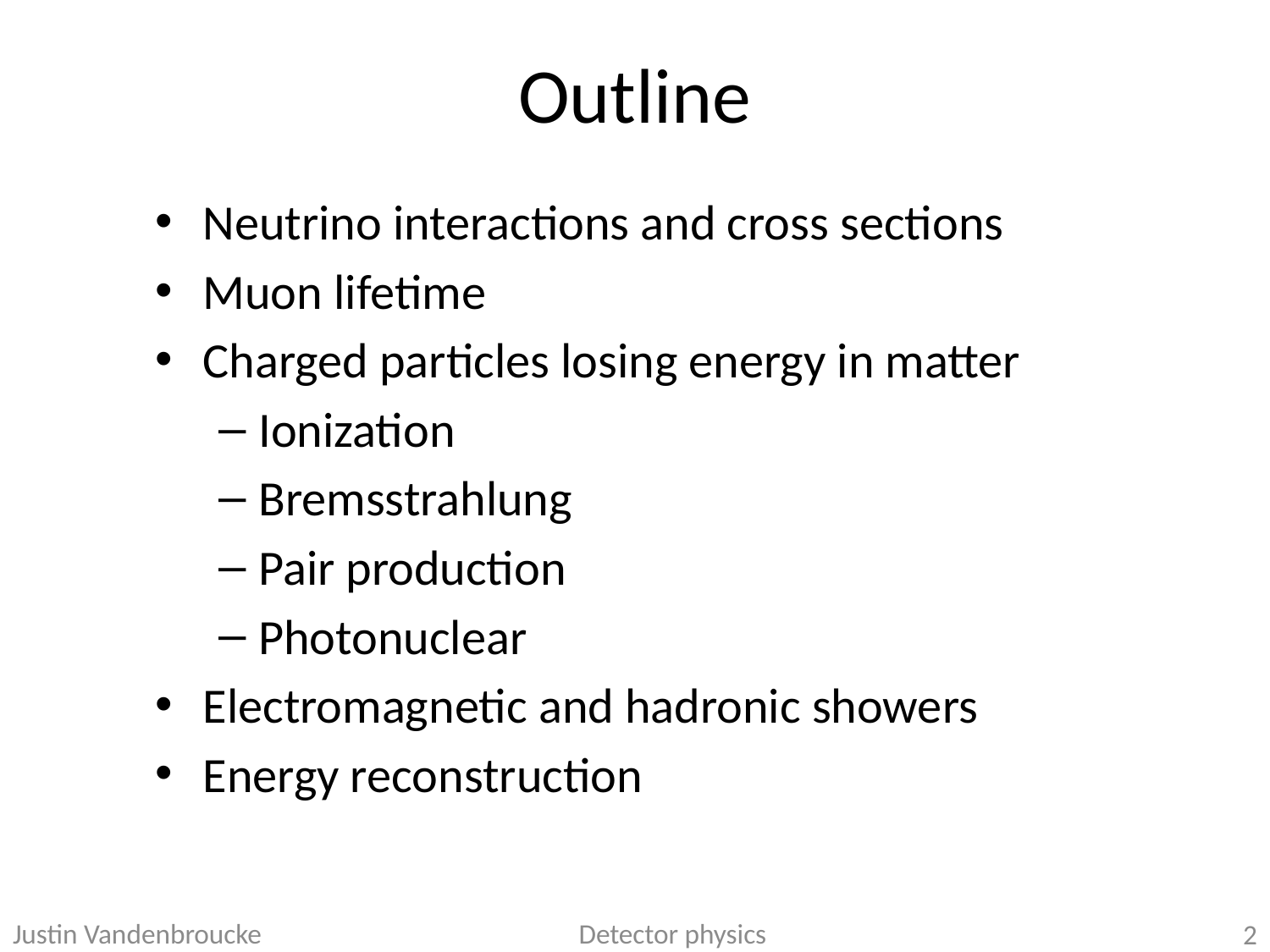

# Outline
Neutrino interactions and cross sections
Muon lifetime
Charged particles losing energy in matter
Ionization
Bremsstrahlung
Pair production
Photonuclear
Electromagnetic and hadronic showers
Energy reconstruction
Justin Vandenbroucke                                                  Detector physics
2